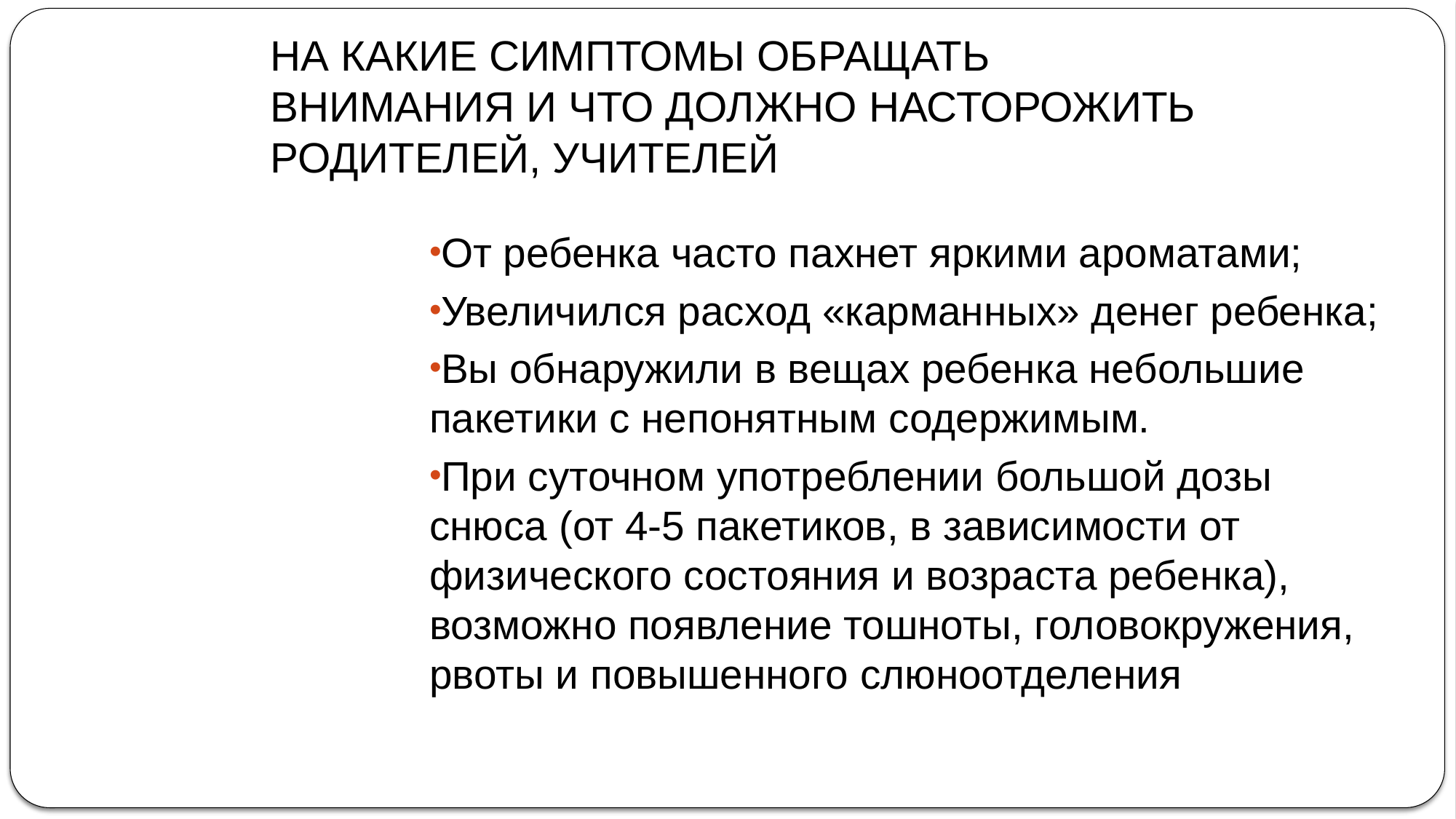

# НА КАКИЕ СИМПТОМЫ ОБРАЩАТЬ ВНИМАНИЯ И ЧТО ДОЛЖНО НАСТОРОЖИТЬ РОДИТЕЛЕЙ, УЧИТЕЛЕЙ
От ребенка часто пахнет яркими ароматами;
Увеличился расход «карманных» денег ребенка;
Вы обнаружили в вещах ребенка небольшие пакетики с непонятным содержимым.
При суточном употреблении большой дозы снюса (от 4-5 пакетиков, в зависимости от физического состояния и возраста ребенка), возможно появление тошноты, головокружения, рвоты и повышенного слюноотделения